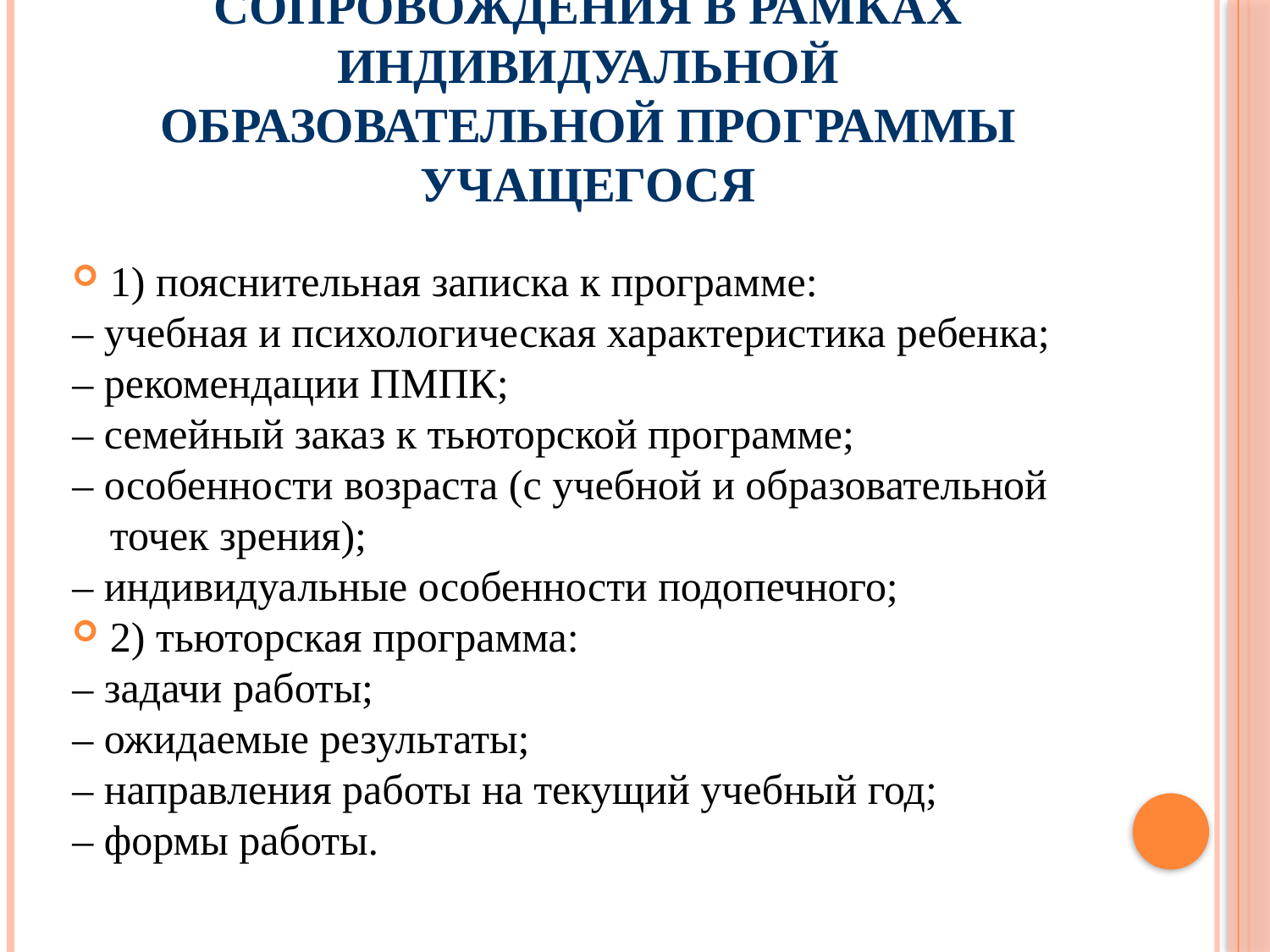

# Программа тьюторского сопровождения в рамках индивидуальной образовательной программы учащегося
1) пояснительная записка к программе:
– учебная и психологическая характеристика ребенка;
– рекомендации ПМПК;
– семейный заказ к тьюторской программе;
– особенности возраста (с учебной и образовательной точек зрения);
– индивидуальные особенности подопечного;
2) тьюторская программа:
– задачи работы;
– ожидаемые результаты;
– направления работы на текущий учебный год;
– формы работы.